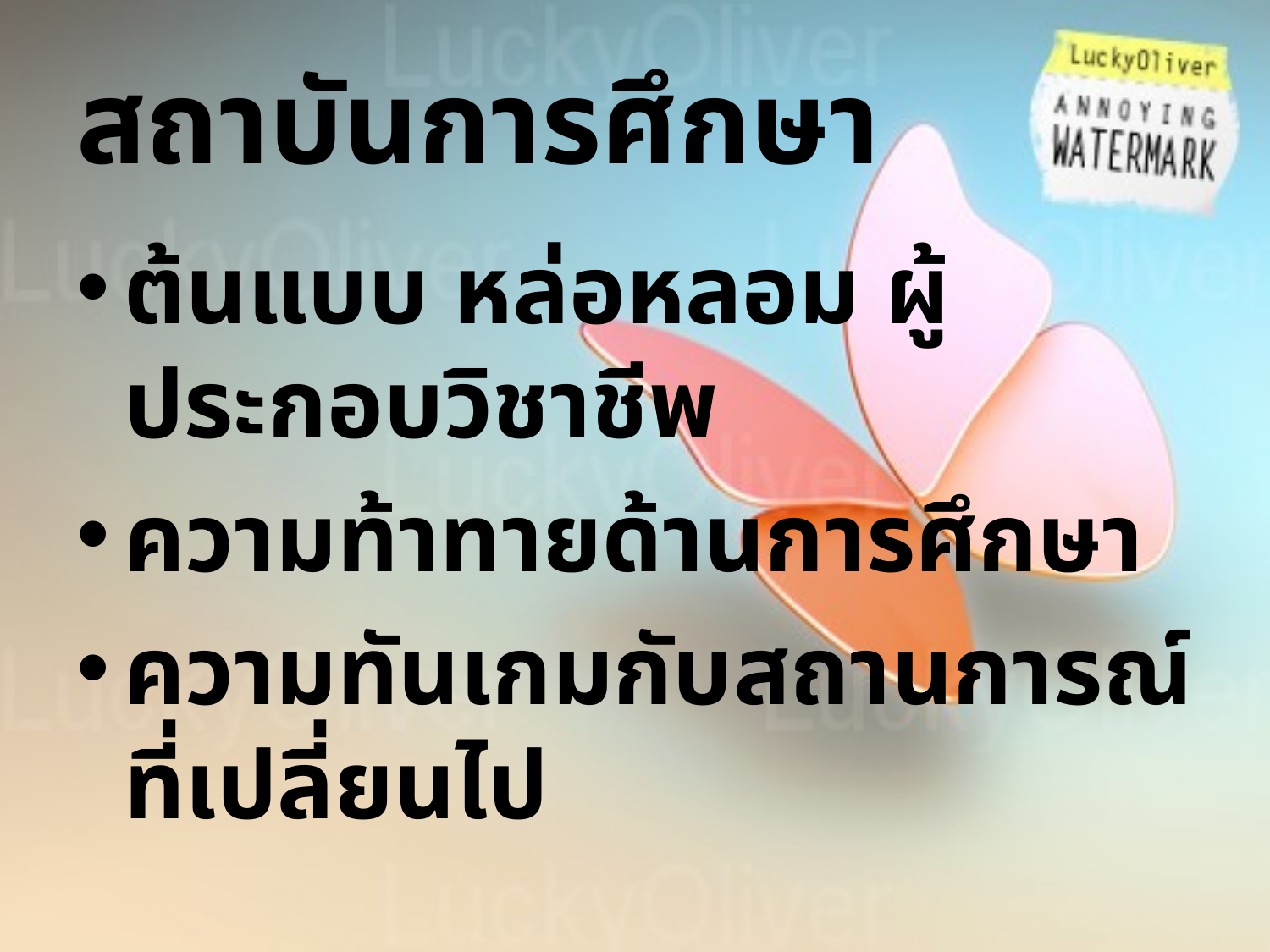

# สถาบันการศึกษา
ต้นแบบ หล่อหลอม ผู้ประกอบวิชาชีพ
ความท้าทายด้านการศึกษา
ความทันเกมกับสถานการณ์ที่เปลี่ยนไป